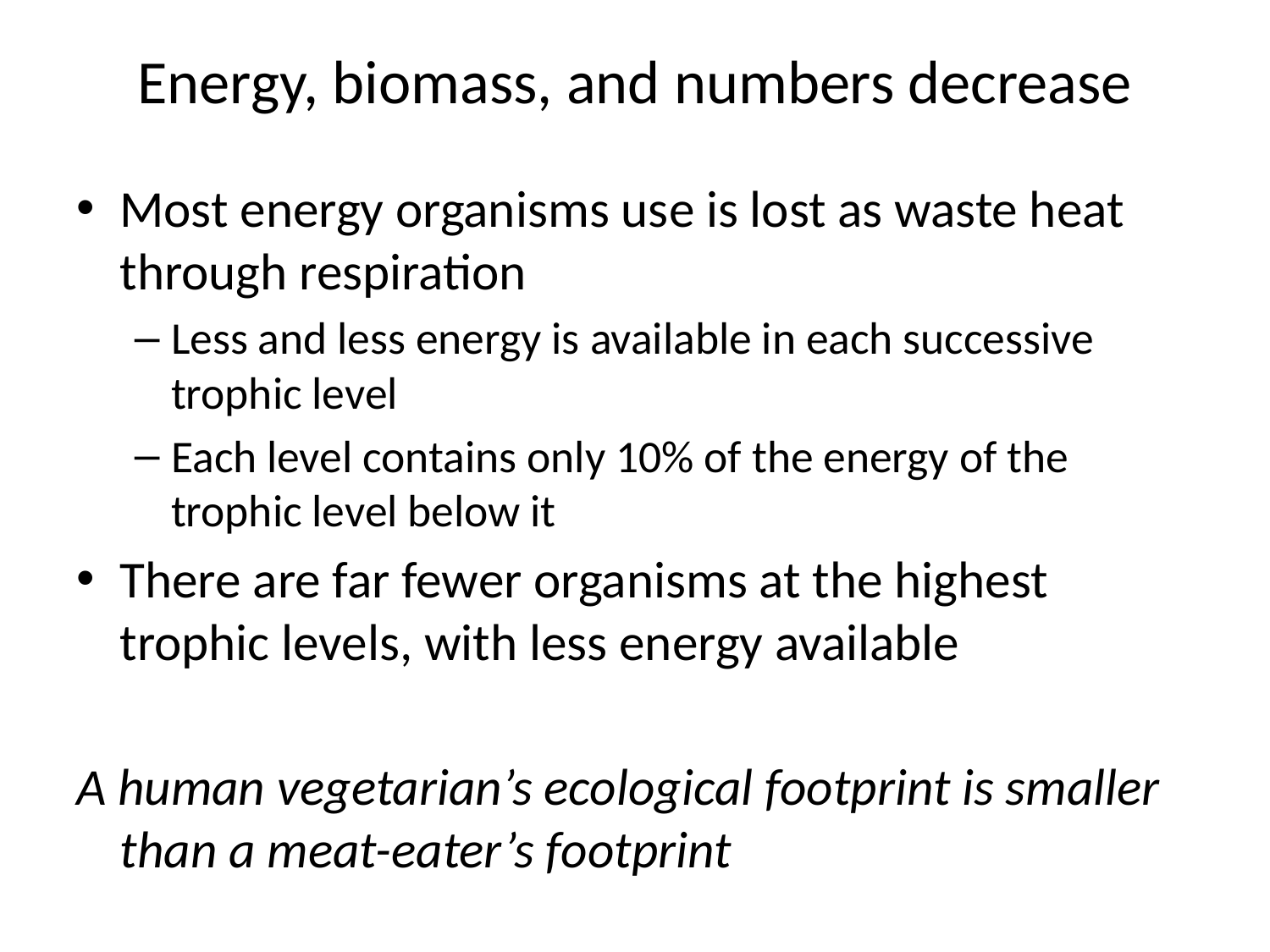

Energy, biomass, and numbers decrease
Most energy organisms use is lost as waste heat through respiration
Less and less energy is available in each successive trophic level
Each level contains only 10% of the energy of the trophic level below it
There are far fewer organisms at the highest trophic levels, with less energy available

A human vegetarian’s ecological footprint is smaller than a meat-eater’s footprint